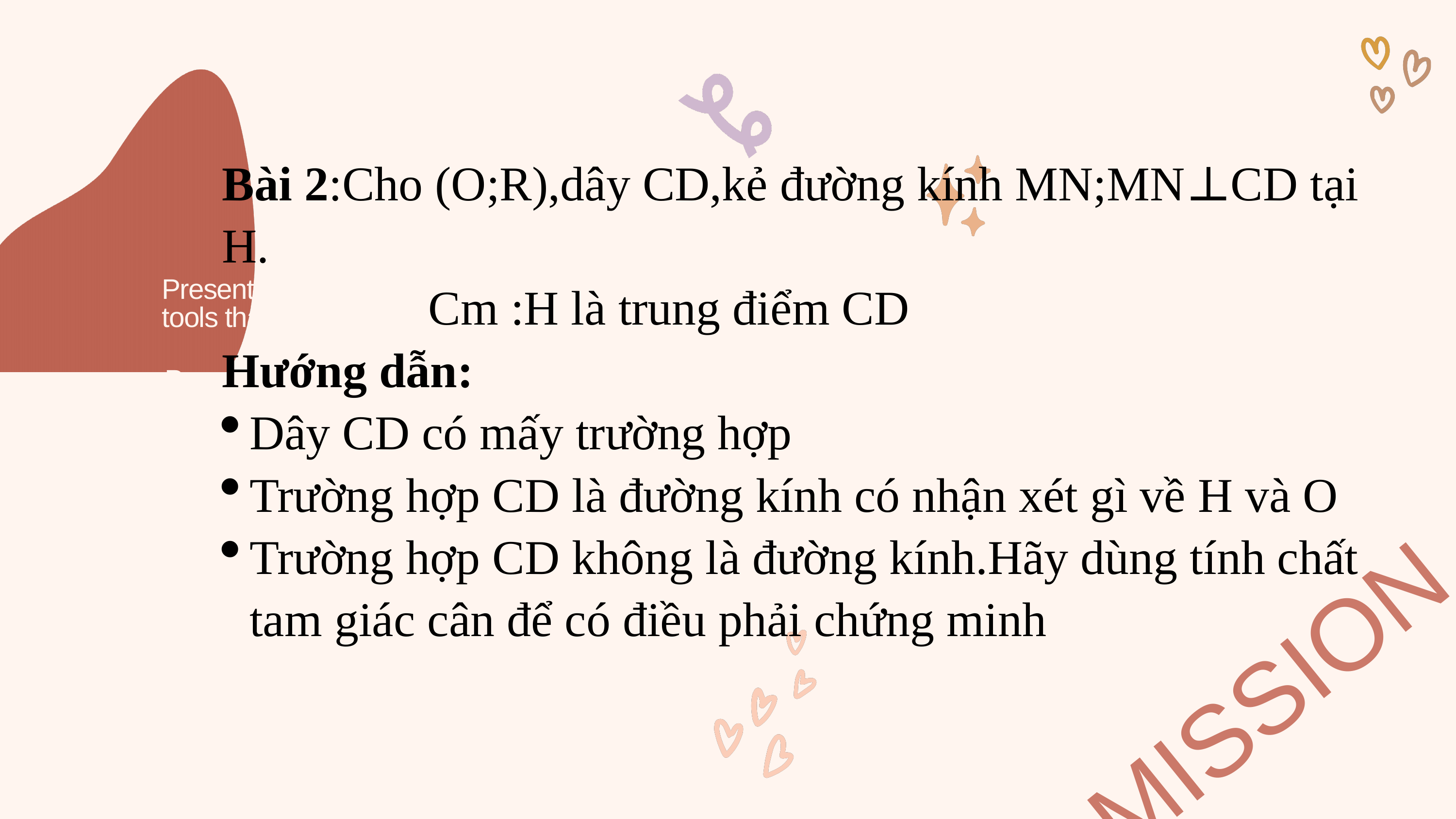

Bài 2:Cho (O;R),dây CD,kẻ đường kính MN;MN⊥CD tại H.
                 Cm :H là trung điểm CD
Hướng dẫn:
Dây CD có mấy trường hợp
Trường hợp CD là đường kính có nhận xét gì về H và O
Trường hợp CD không là đường kính.Hãy dùng tính chất tam giác cân để có điều phải chứng minh

Presentation are communication tools that can be used
Presentation are communication tools that can be used
Presentation are communication tools that can be used
Presentation are communication tools that can be used

MISSION